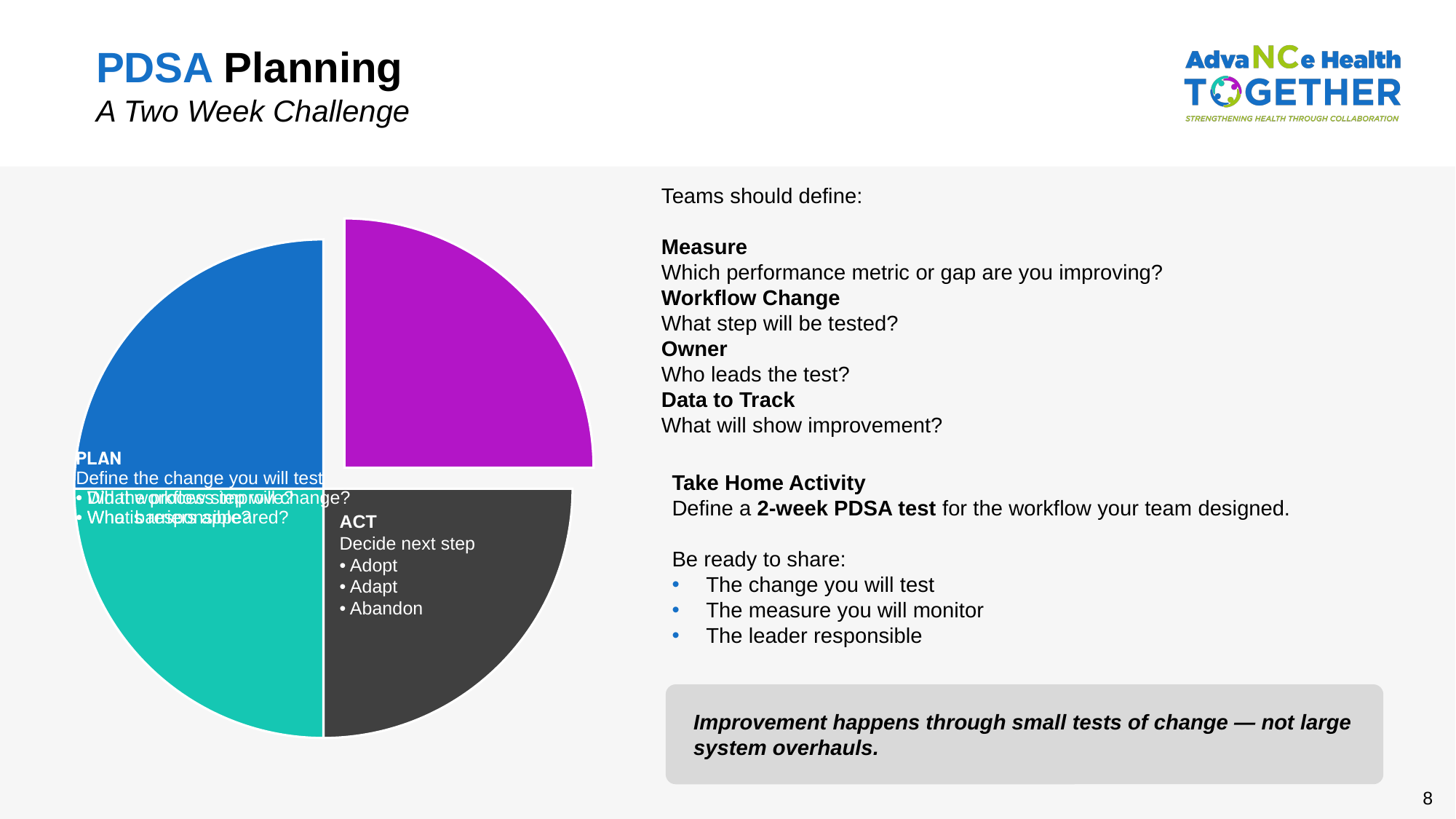

PDSA Planning
A Two Week Challenge
Teams should define:

Measure
Which performance metric or gap are you improving?
Workflow Change
What step will be tested?
Owner
Who leads the test?
Data to Track
What will show improvement?
DO
Run the test for 2 weeks
• Apply the new    workflow
• Track the measure

STUDY
Review results
• Did the process improve?
• What barriers appeared?
PLAN
Define the change you will test
• What workflow step will change?
• Who is responsible?
Take Home Activity
Define a 2-week PDSA test for the workflow your team designed.

Be ready to share:
The change you will test
The measure you will monitor
The leader responsible
ACT
Decide next step
• Adopt
• Adapt
• Abandon

ACT
Decide next step
• Adopt
• Adapt
• Abandon

Improvement happens through small tests of change — not large system overhauls.
8